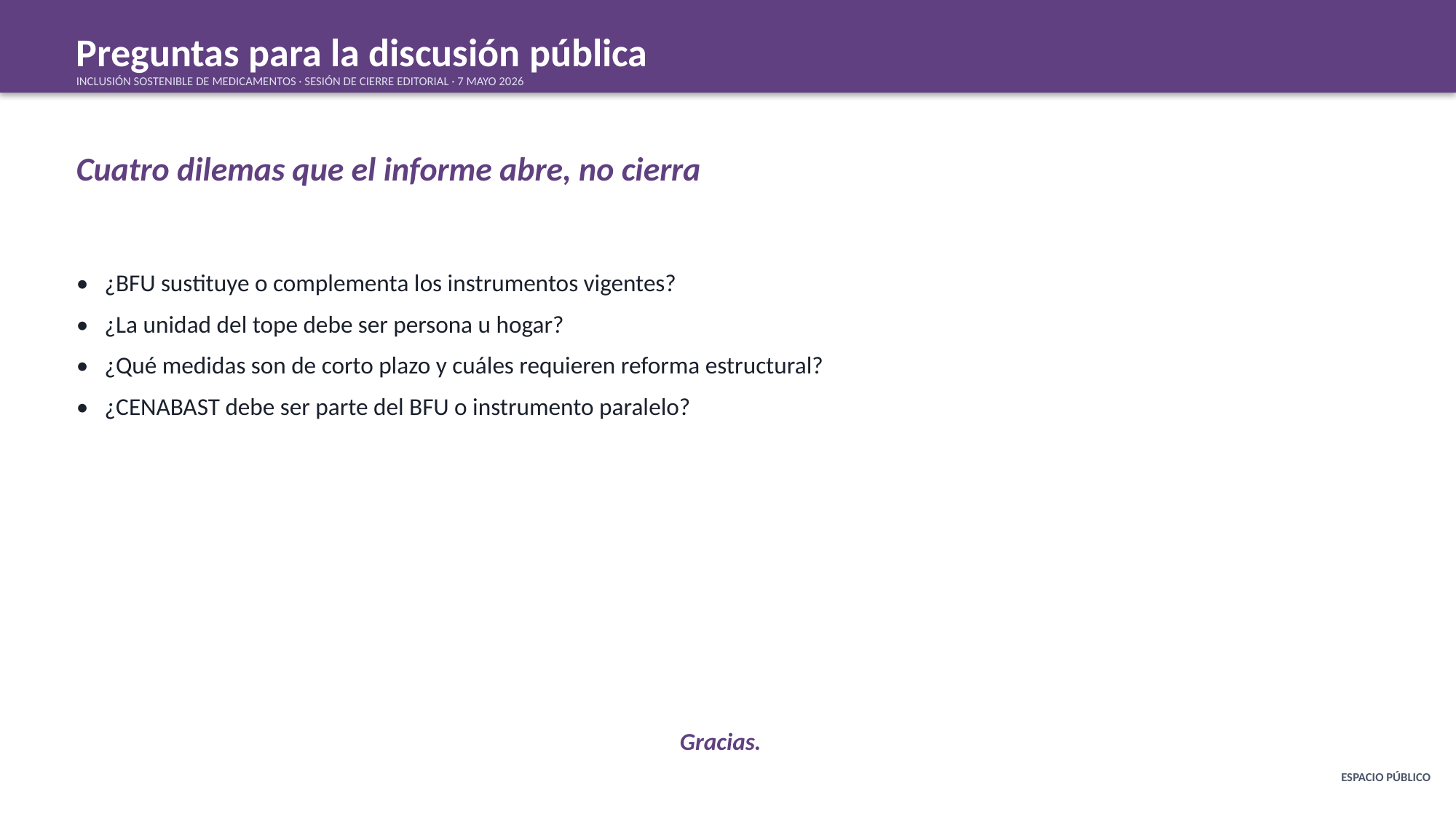

Preguntas para la discusión pública
INCLUSIÓN SOSTENIBLE DE MEDICAMENTOS · SESIÓN DE CIERRE EDITORIAL · 7 MAYO 2026
Cuatro dilemas que el informe abre, no cierra
•   ¿BFU sustituye o complementa los instrumentos vigentes?
•   ¿La unidad del tope debe ser persona u hogar?
•   ¿Qué medidas son de corto plazo y cuáles requieren reforma estructural?
•   ¿CENABAST debe ser parte del BFU o instrumento paralelo?
Gracias.
ESPACIO PÚBLICO